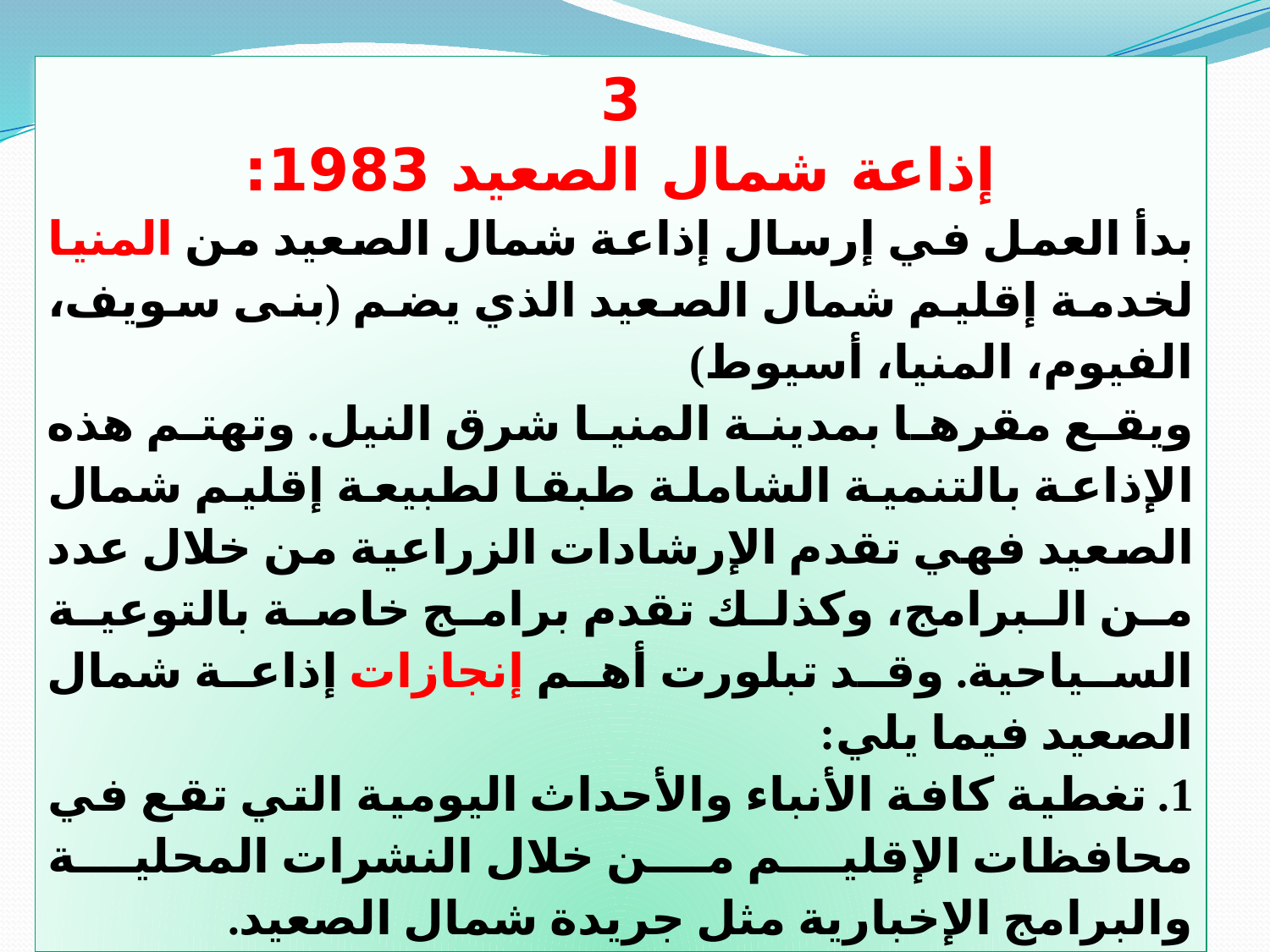

3
إذاعة شمال الصعيد 1983:
بدأ العمل في إرسال إذاعة شمال الصعيد من المنيا لخدمة إقليم شمال الصعيد الذي يضم (بنى سويف، الفيوم، المنيا، أسيوط)
ويقع مقرها بمدينة المنيا شرق النيل. وتهتم هذه الإذاعة بالتنمية الشاملة طبقا لطبيعة إقليم شمال الصعيد فهي تقدم الإرشادات الزراعية من خلال عدد من البرامج، وكذلك تقدم برامج خاصة بالتوعية السياحية. وقد تبلورت أهم إنجازات إذاعة شمال الصعيد فيما يلي:
1. تغطية كافة الأنباء والأحداث اليومية التي تقع في محافظات الإقليم من خلال النشرات المحلية والبرامج الإخبارية مثل جريدة شمال الصعيد.